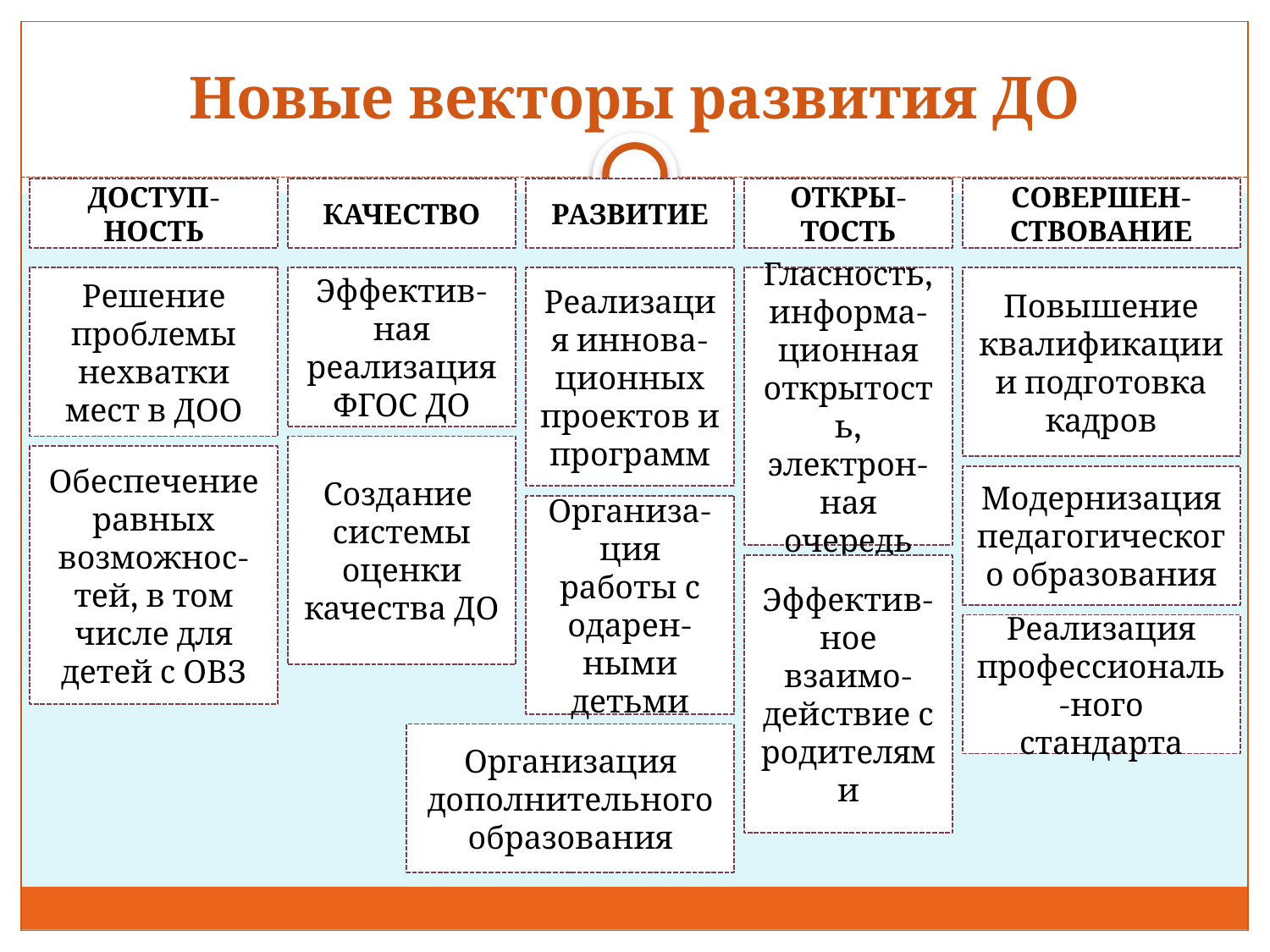

# Новые векторы развития ДО
ДОСТУП-НОСТЬ
КАЧЕСТВО
РАЗВИТИЕ
ОТКРЫ-ТОСТЬ
СОВЕРШЕН-СТВОВАНИЕ
Решение проблемы нехватки мест в ДОО
Эффектив-ная реализация ФГОС ДО
Реализация иннова-
ционных проектов и программ
Гласность, информа-
ционная открытость, электрон-ная очередь
Повышение квалификации и подготовка кадров
Создание  системы оценки качества ДО
Обеспечение равных возможнос-тей, в том числе для детей с ОВЗ
Модернизация педагогического образования
Организа-ция работы с одарен-ными детьми
Эффектив-ное взаимо-действие с родителями
Реализация профессиональ-ного стандарта
Организация дополнительного образования